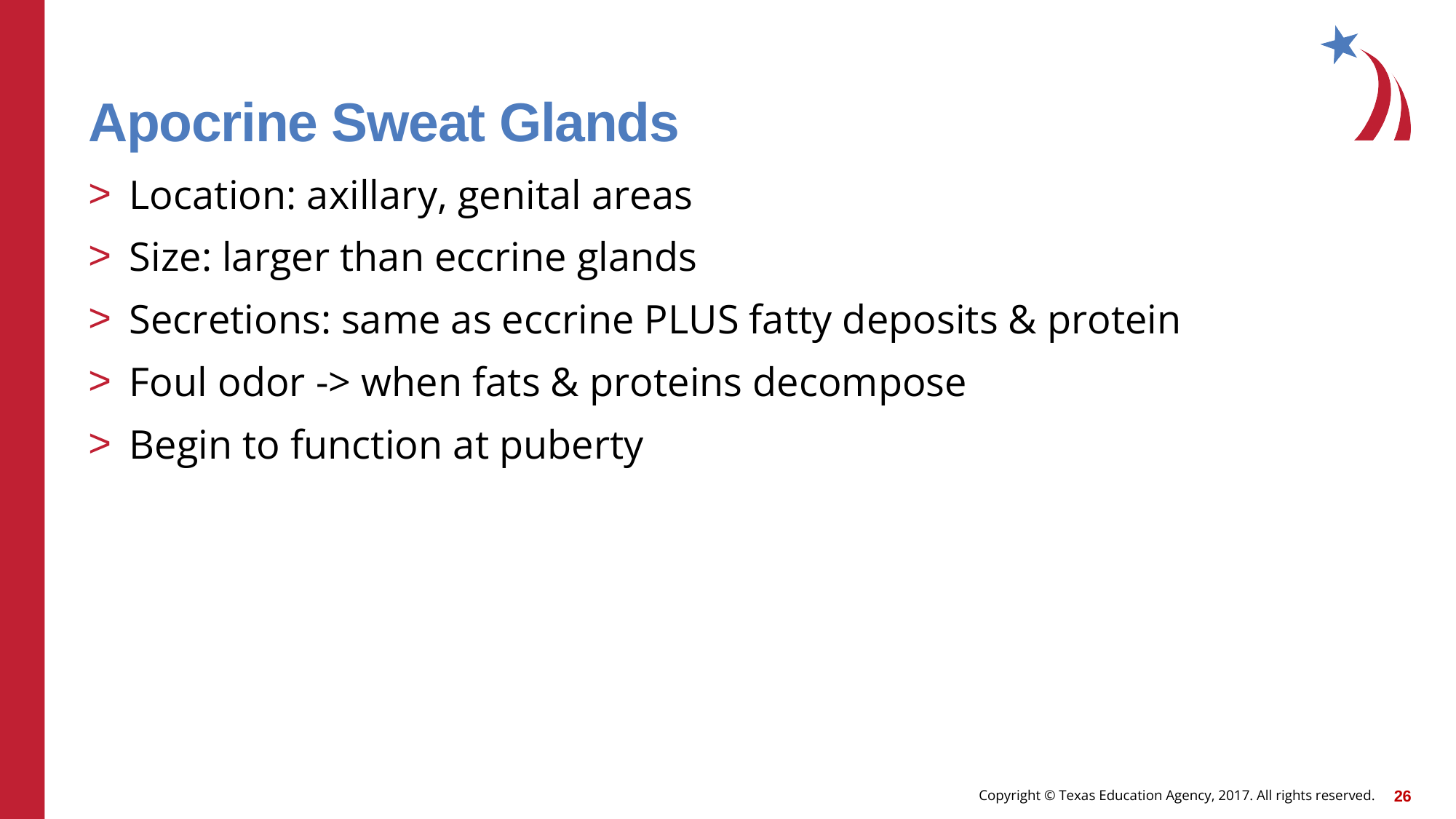

# Apocrine Sweat Glands
Location: axillary, genital areas
Size: larger than eccrine glands
Secretions: same as eccrine PLUS fatty deposits & protein
Foul odor -> when fats & proteins decompose
Begin to function at puberty